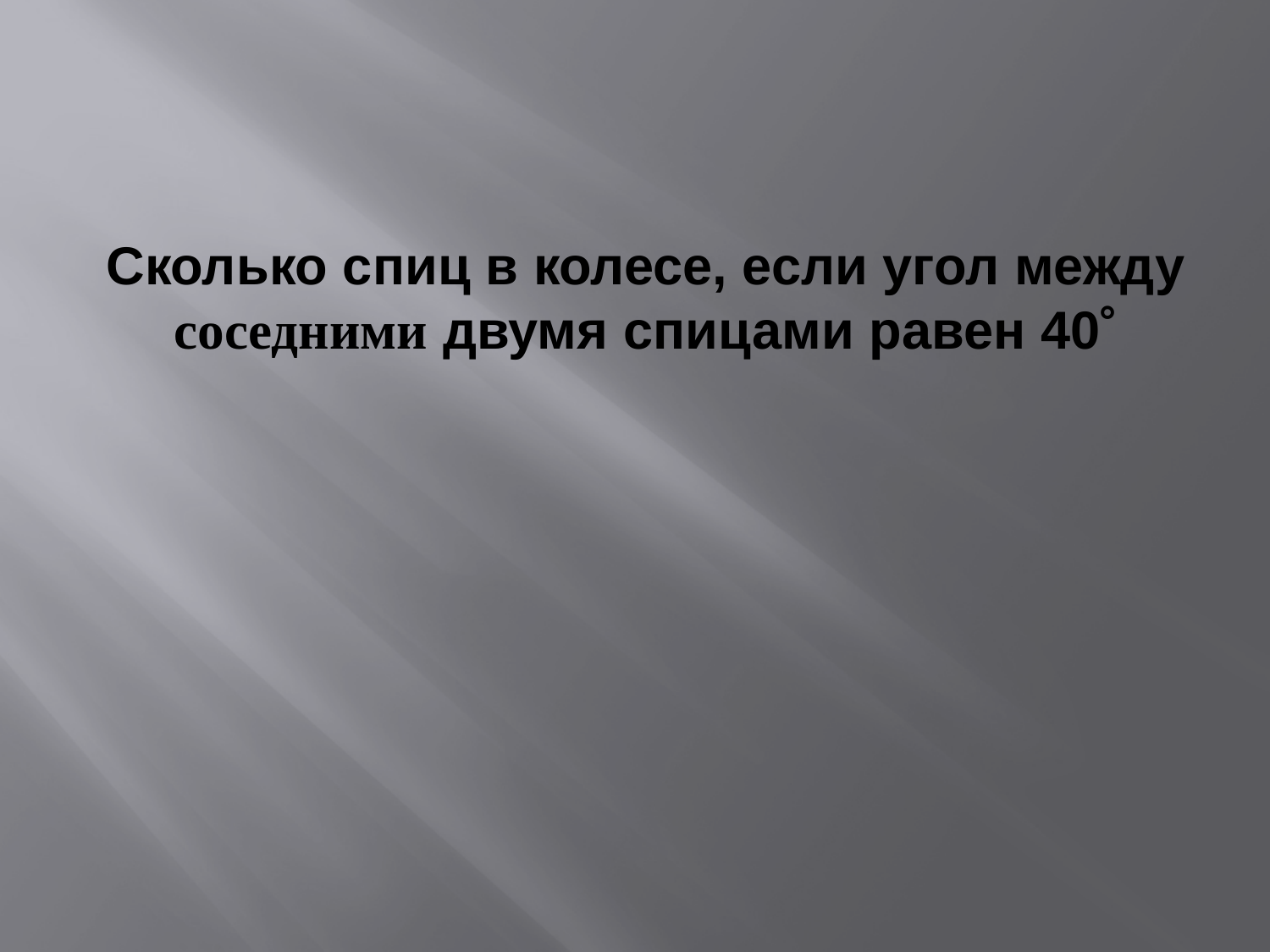

# Сколько спиц в колесе, если угол между соседними двумя спицами равен 40˚